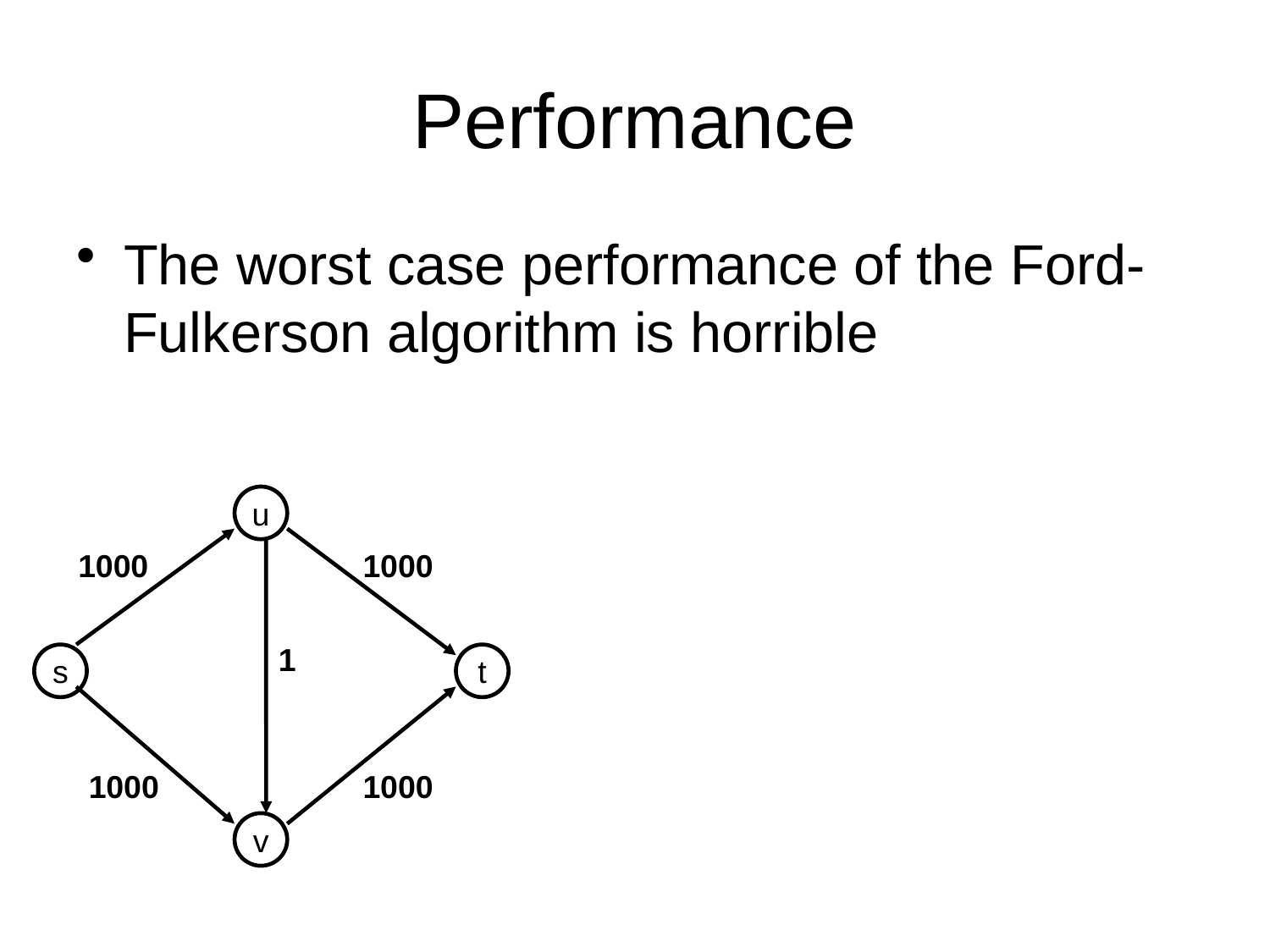

# Performance
The worst case performance of the Ford-Fulkerson algorithm is horrible
u

1000

1000
1
s
t

1000
1000
v